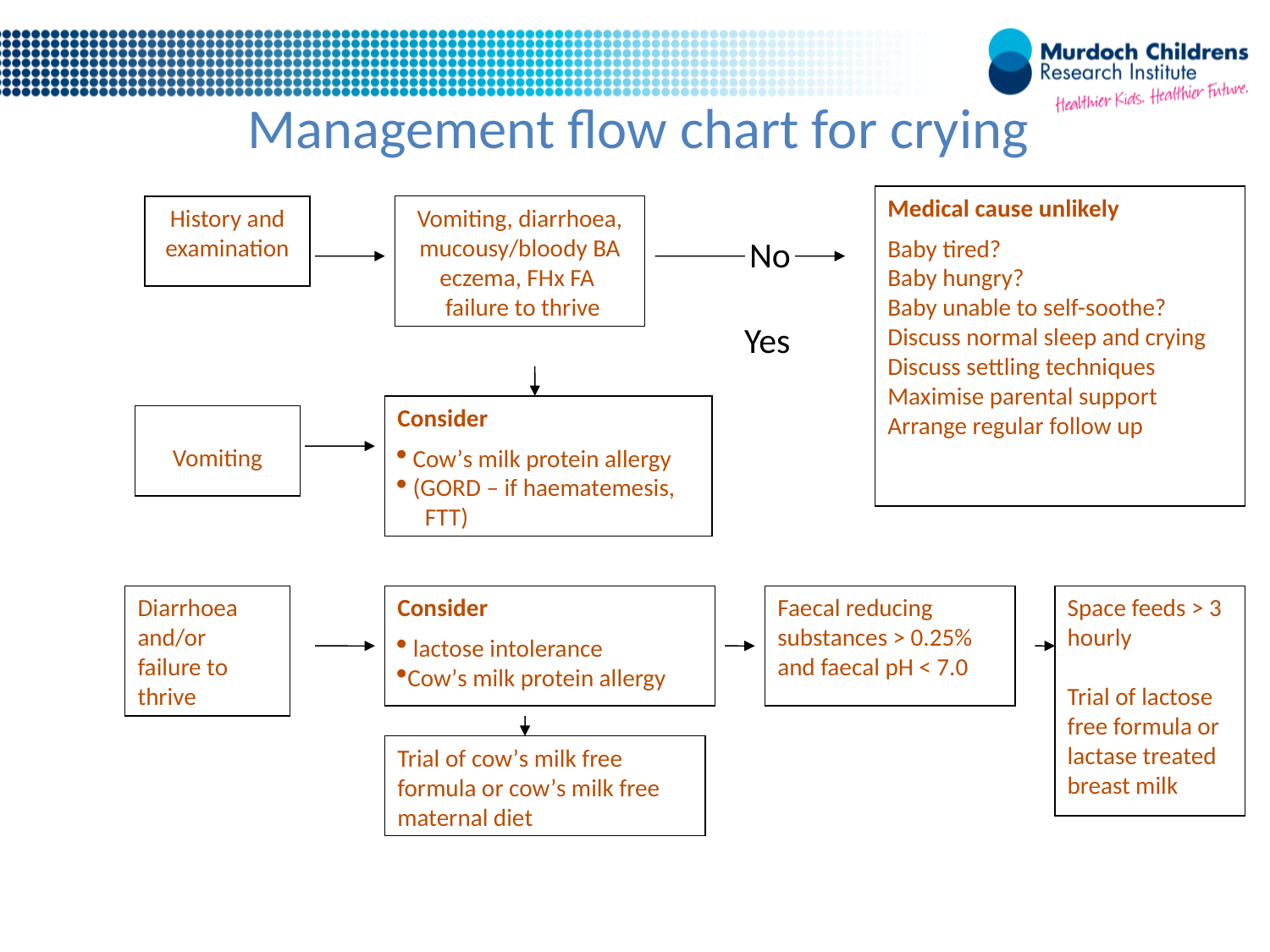

Management flow chart for crying
Medical cause unlikely
Baby tired?
Baby hungry?
Baby unable to self-soothe?
Discuss normal sleep and crying
Discuss settling techniques
Maximise parental support
Arrange regular follow up
History and examination
Vomiting, diarrhoea,
mucousy/bloody BA eczema, FHx FA
 failure to thrive
  No
				              Yes

Consider
 Cow’s milk protein allergy
 (GORD – if haematemesis,
     FTT)

Vomiting

Diarrhoea
and/or
failure to thrive
Consider
 lactose intolerance
Cow’s milk protein allergy
Faecal reducing substances > 0.25% and faecal pH < 7.0
Space feeds > 3 hourly

Trial of lactose free formula or lactase treated breast milk

Trial of cow’s milk free formula or cow’s milk free maternal diet